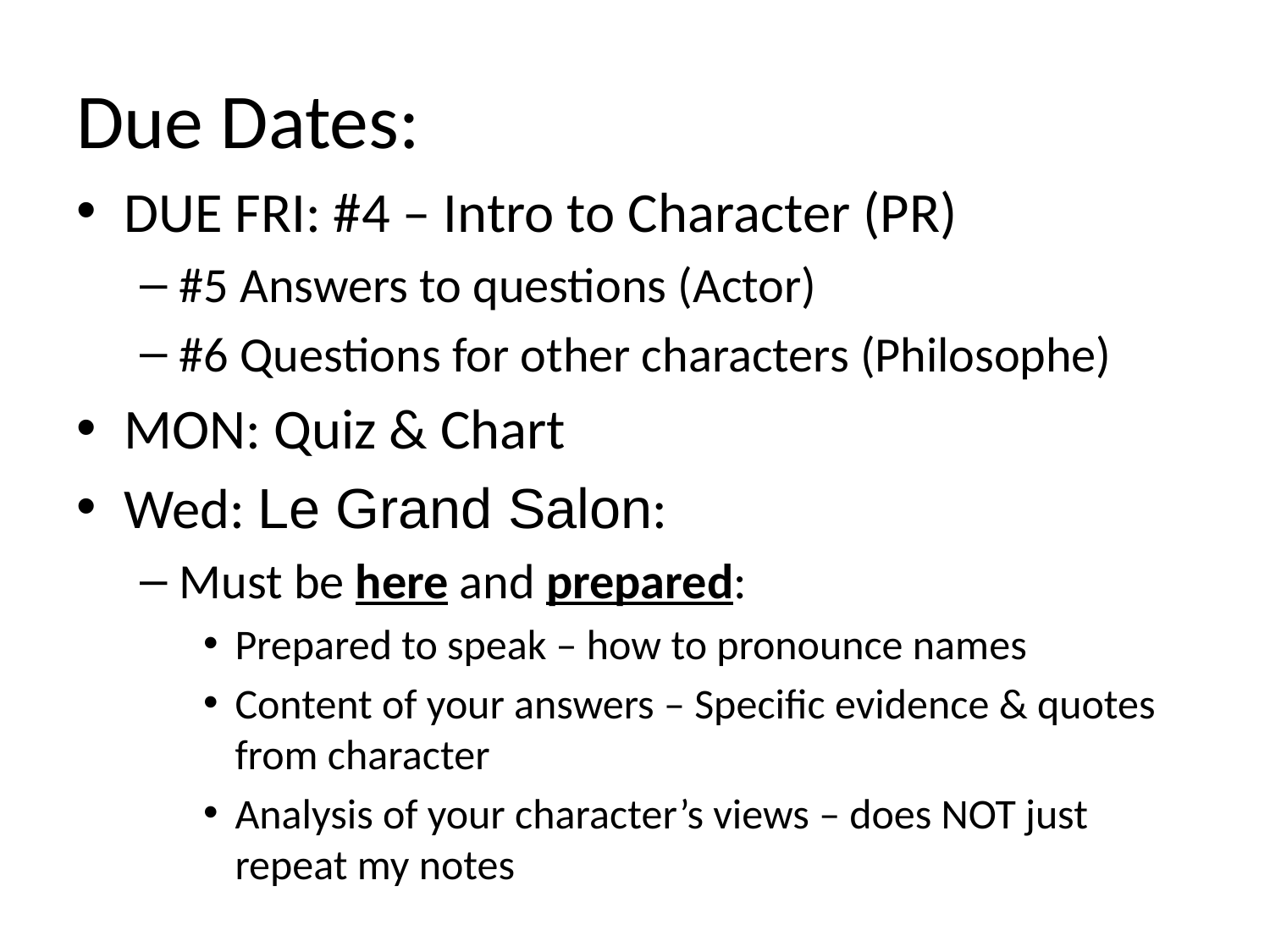

# Due Dates:
DUE FRI: #4 – Intro to Character (PR)
#5 Answers to questions (Actor)
#6 Questions for other characters (Philosophe)
MON: Quiz & Chart
Wed: Le Grand Salon:
Must be here and prepared:
Prepared to speak – how to pronounce names
Content of your answers – Specific evidence & quotes from character
Analysis of your character’s views – does NOT just repeat my notes